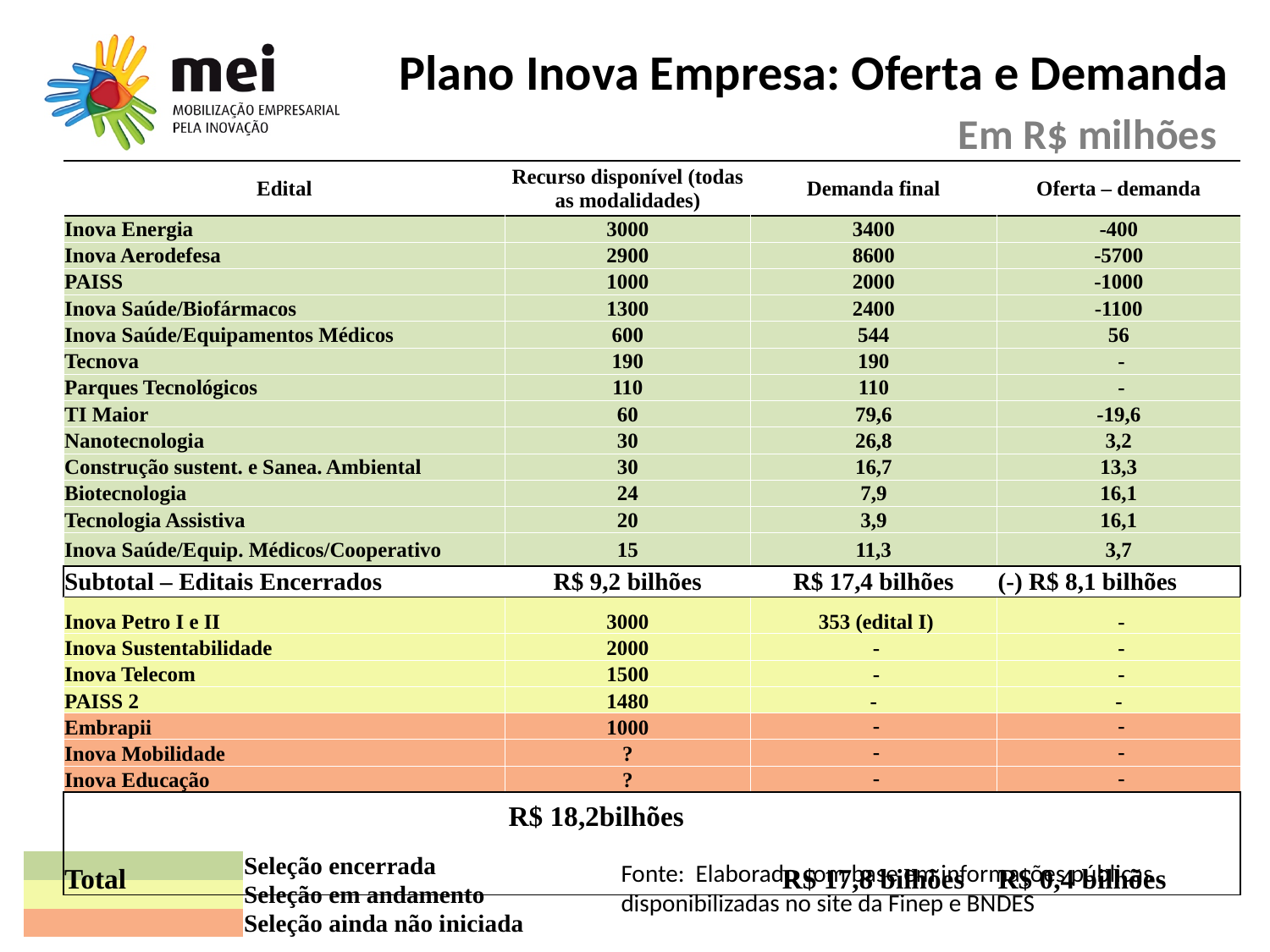

# Plano Inova Empresa: Oferta e Demanda Em R$ milhões
| Edital | Recurso disponível (todas as modalidades) | Demanda final | Oferta – demanda |
| --- | --- | --- | --- |
| Inova Energia | 3000 | 3400 | -400 |
| Inova Aerodefesa | 2900 | 8600 | -5700 |
| PAISS | 1000 | 2000 | -1000 |
| Inova Saúde/Biofármacos | 1300 | 2400 | -1100 |
| Inova Saúde/Equipamentos Médicos | 600 | 544 | 56 |
| Tecnova | 190 | 190 | - |
| Parques Tecnológicos | 110 | 110 | - |
| TI Maior | 60 | 79,6 | -19,6 |
| Nanotecnologia | 30 | 26,8 | 3,2 |
| Construção sustent. e Sanea. Ambiental | 30 | 16,7 | 13,3 |
| Biotecnologia | 24 | 7,9 | 16,1 |
| Tecnologia Assistiva | 20 | 3,9 | 16,1 |
| Inova Saúde/Equip. Médicos/Cooperativo | 15 | 11,3 | 3,7 |
| Subtotal – Editais Encerrados | R$ 9,2 bilhões | R$ 17,4 bilhões | (-) R$ 8,1 bilhões |
| Inova Petro I e II | 3000 | 353 (edital I) | - |
| Inova Sustentabilidade | 2000 | - | - |
| Inova Telecom | 1500 | - | - |
| PAISS 2 | 1480 | - | - |
| Embrapii | 1000 | - | - |
| Inova Mobilidade | ? | - | - |
| Inova Educação | ? | - | - |
| Total | R$ 18,2bilhões | R$ 17,8 bilhões | R$ 0,4 bilhões |
|  | Seleção encerrada |
| --- | --- |
|  | Seleção em andamento |
|  | Seleção ainda não iniciada |
Fonte:  Elaborado com base em informações públicas disponibilizadas no site da Finep e BNDES